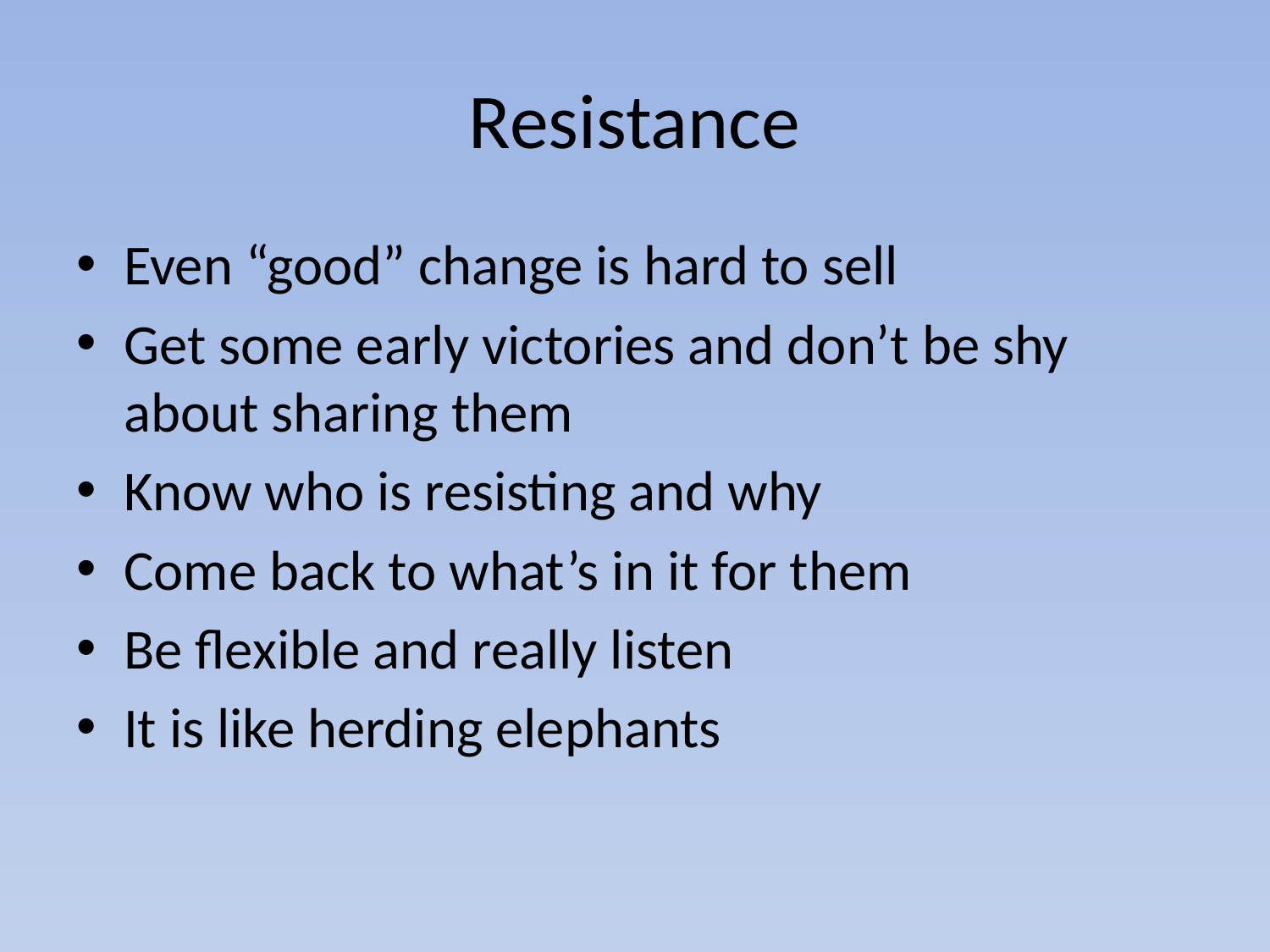

# Resistance
Even “good” change is hard to sell
Get some early victories and don’t be shy about sharing them
Know who is resisting and why
Come back to what’s in it for them
Be flexible and really listen
It is like herding elephants